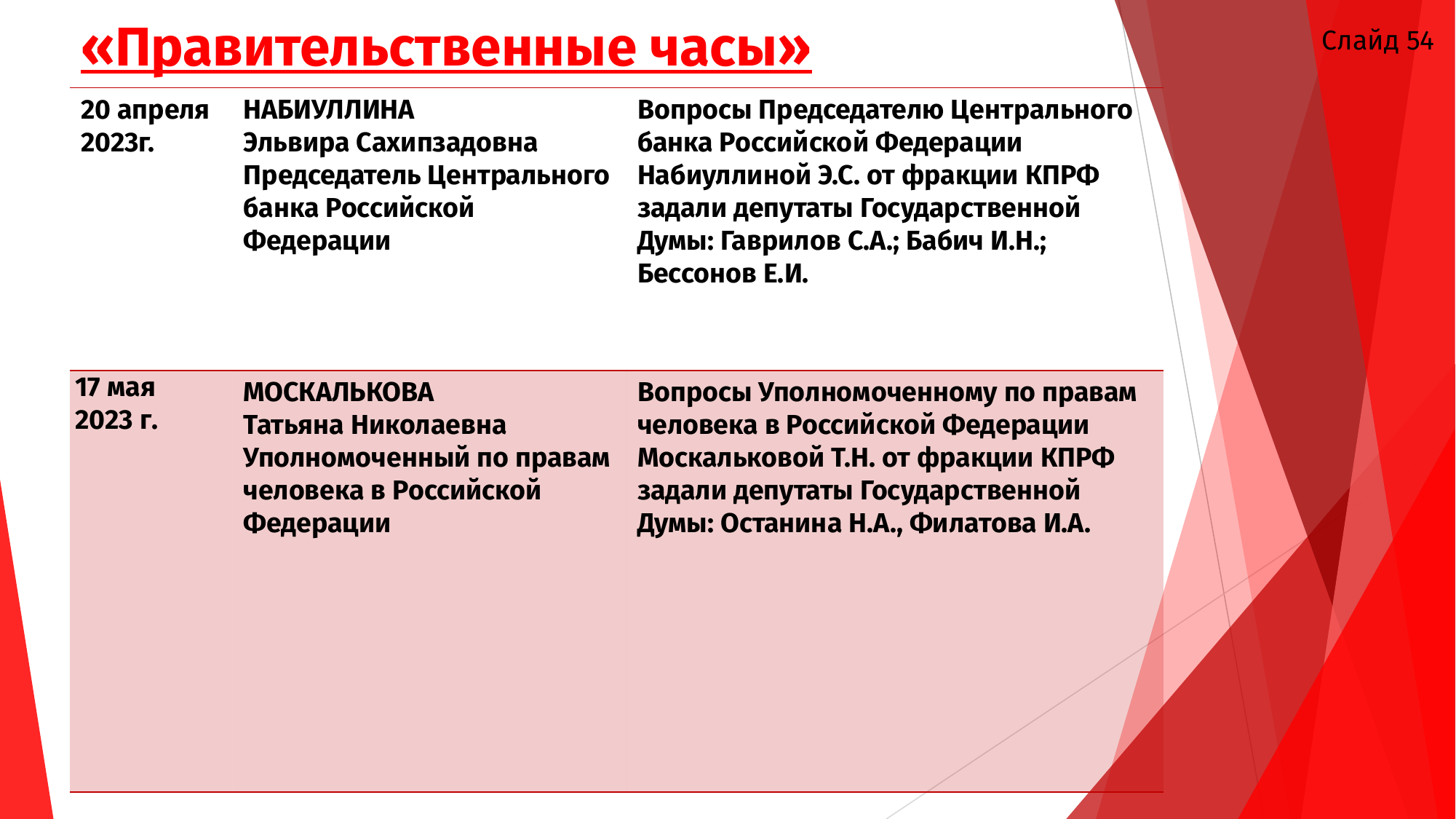

# «Правительственные часы»
Слайд 54
| 20 апреля 2023г. | НАБИУЛЛИНА Эльвира Сахипзадовна Председатель Центрального банка Российской Федерации | Вопросы Председателю Центрального банка Российской Федерации Набиуллиной Э.С. от фракции КПРФ задали депутаты Государственной Думы: Гаврилов С.А.; Бабич И.Н.; Бессонов Е.И. |
| --- | --- | --- |
| 17 мая 2023 г. | МОСКАЛЬКОВА Татьяна Николаевна Уполномоченный по правам человека в Российской Федерации | Вопросы Уполномоченному по правам человека в Российской Федерации Москальковой Т.Н. от фракции КПРФ задали депутаты Государственной Думы: Останина Н.А., Филатова И.А. |